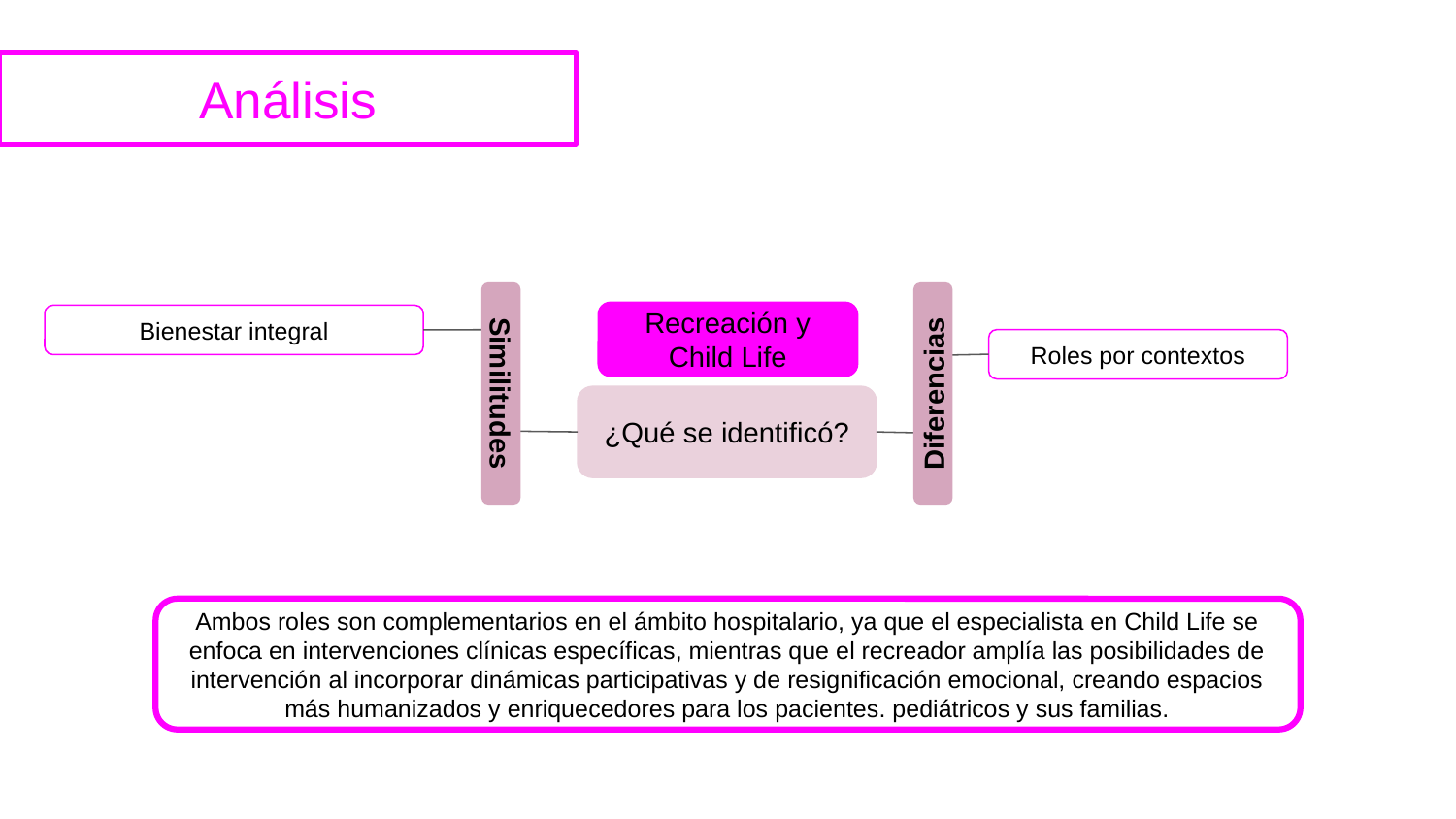

# Análisis
Recreación y Child Life
Bienestar integral
Roles por contextos
Similitudes
Diferencias
¿Qué se identificó?
Ambos roles son complementarios en el ámbito hospitalario, ya que el especialista en Child Life se enfoca en intervenciones clínicas específicas, mientras que el recreador amplía las posibilidades de intervención al incorporar dinámicas participativas y de resignificación emocional, creando espacios más humanizados y enriquecedores para los pacientes. pediátricos y sus familias.